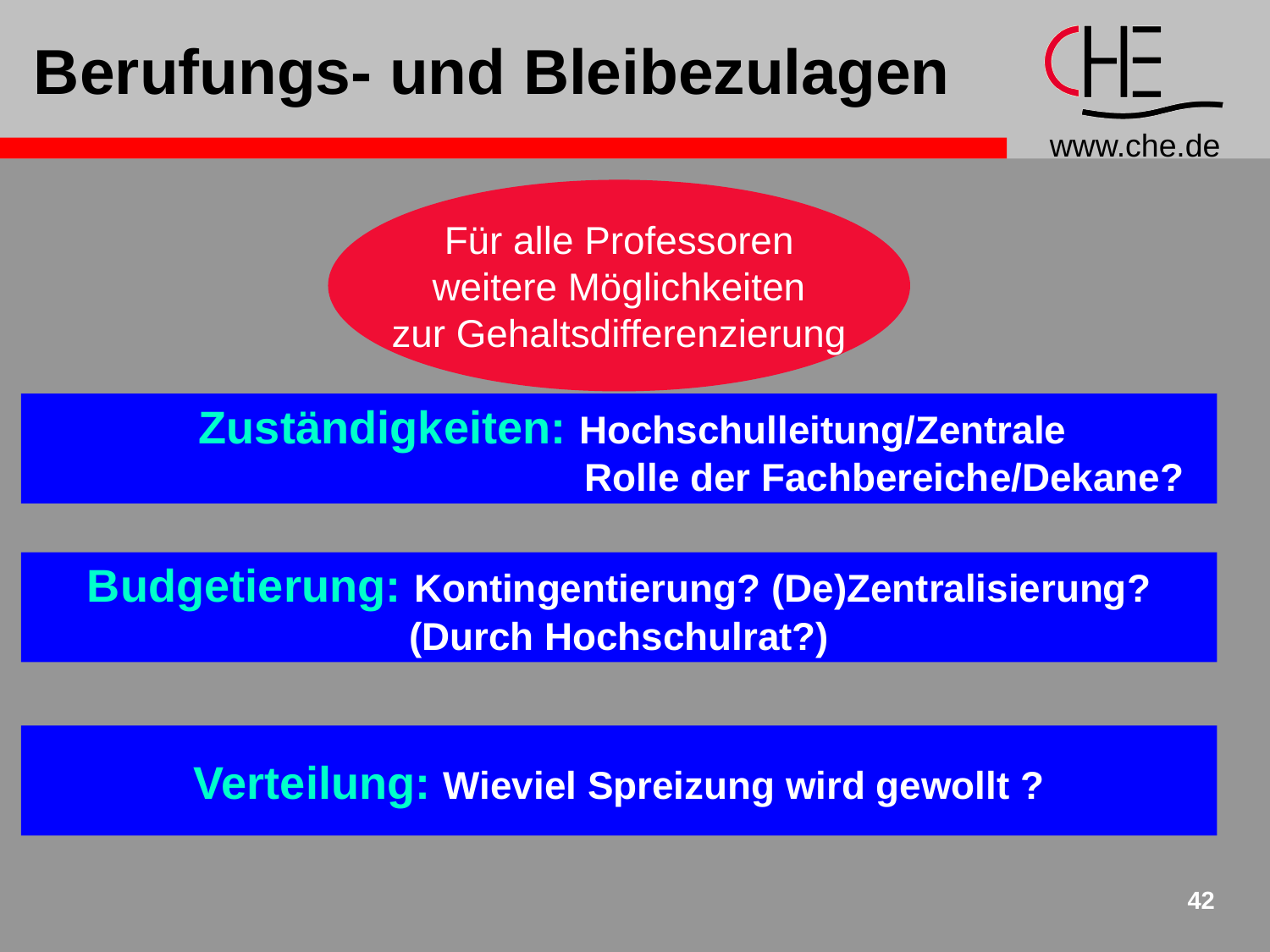

# Berufungs- und Bleibezulagen
Für alle Professoren
weitere Möglichkeiten
zur Gehaltsdifferenzierung
             Zuständigkeiten: Hochschulleitung/Zentrale
				    Rolle der Fachbereiche/Dekane?
Budgetierung: Kontingentierung? (De)Zentralisierung?
(Durch Hochschulrat?)
Verteilung: Wieviel Spreizung wird gewollt ?
42